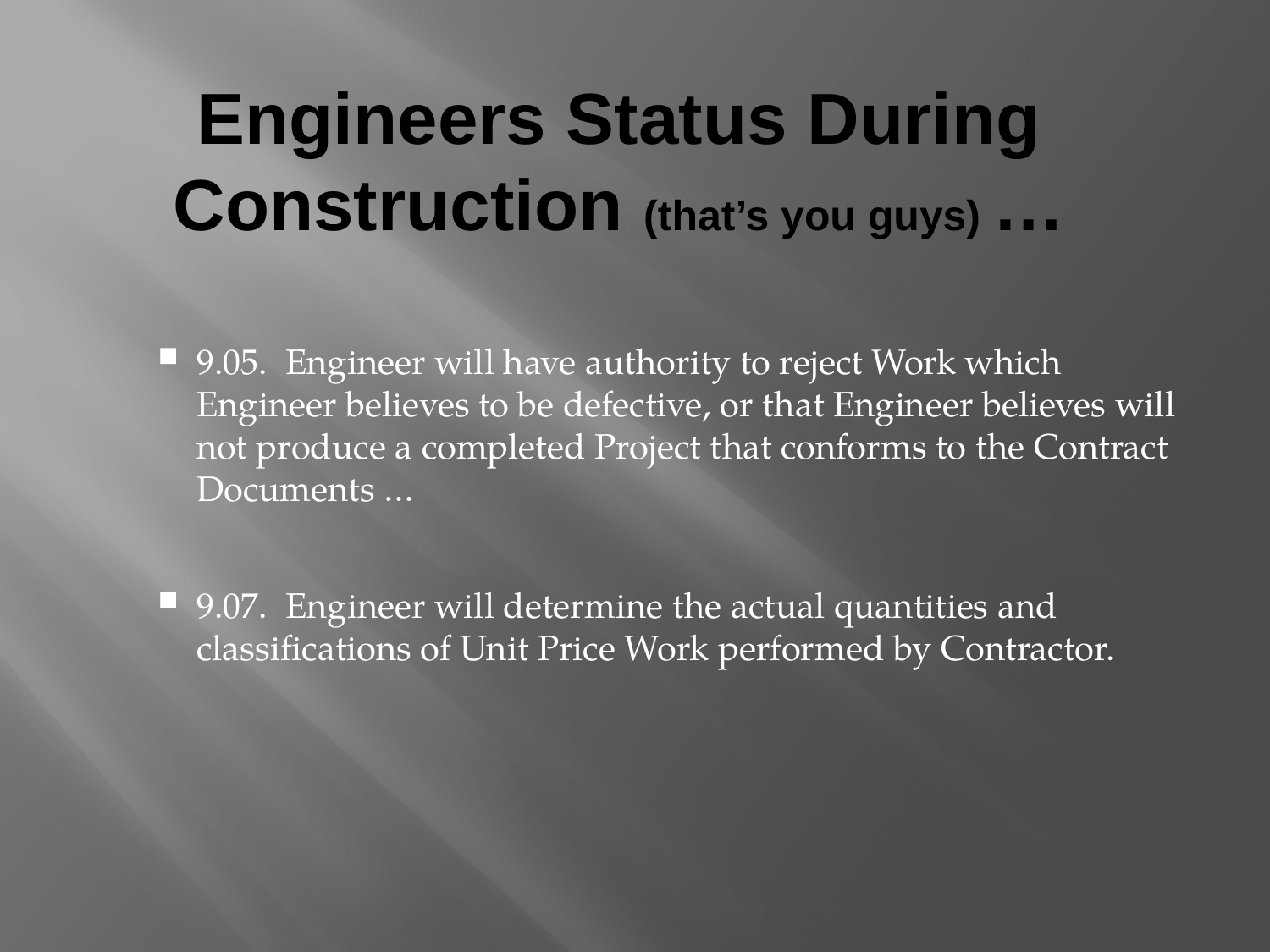

# Engineers Status During Construction (that’s you guys) …

9.05.  Engineer will have authority to reject Work which Engineer believes to be defective, or that Engineer believes will not produce a completed Project that conforms to the Contract Documents …

9.07.  Engineer will determine the actual quantities and classifications of Unit Price Work performed by Contractor.